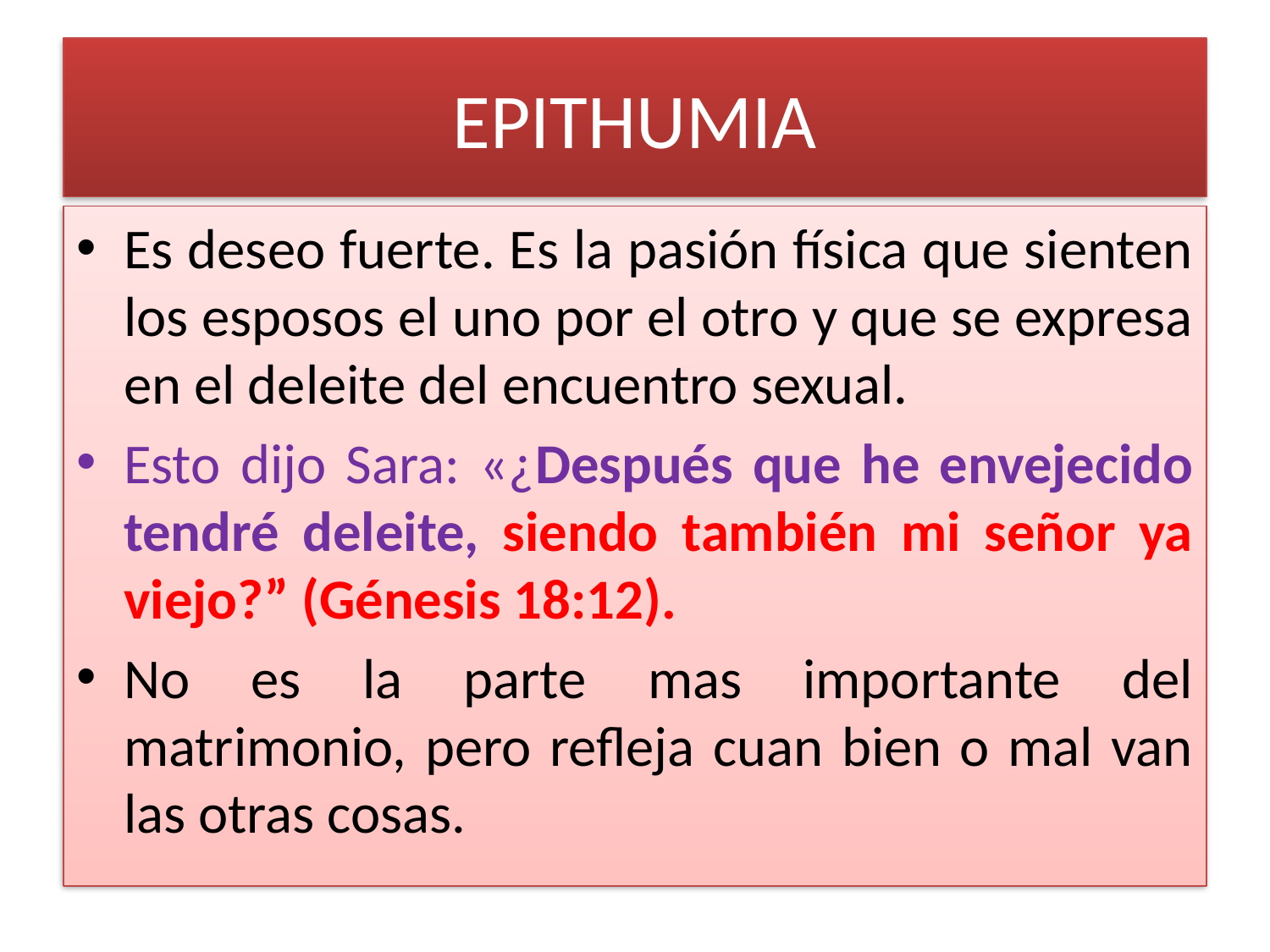

# EPITHUMIA
Es deseo fuerte. Es la pasión física que sienten los esposos el uno por el otro y que se expresa en el deleite del encuentro sexual.
Esto dijo Sara: «¿Después que he envejecido tendré deleite, siendo también mi señor ya viejo?” (Génesis 18:12).
No es la parte mas importante del matrimonio, pero refleja cuan bien o mal van las otras cosas.